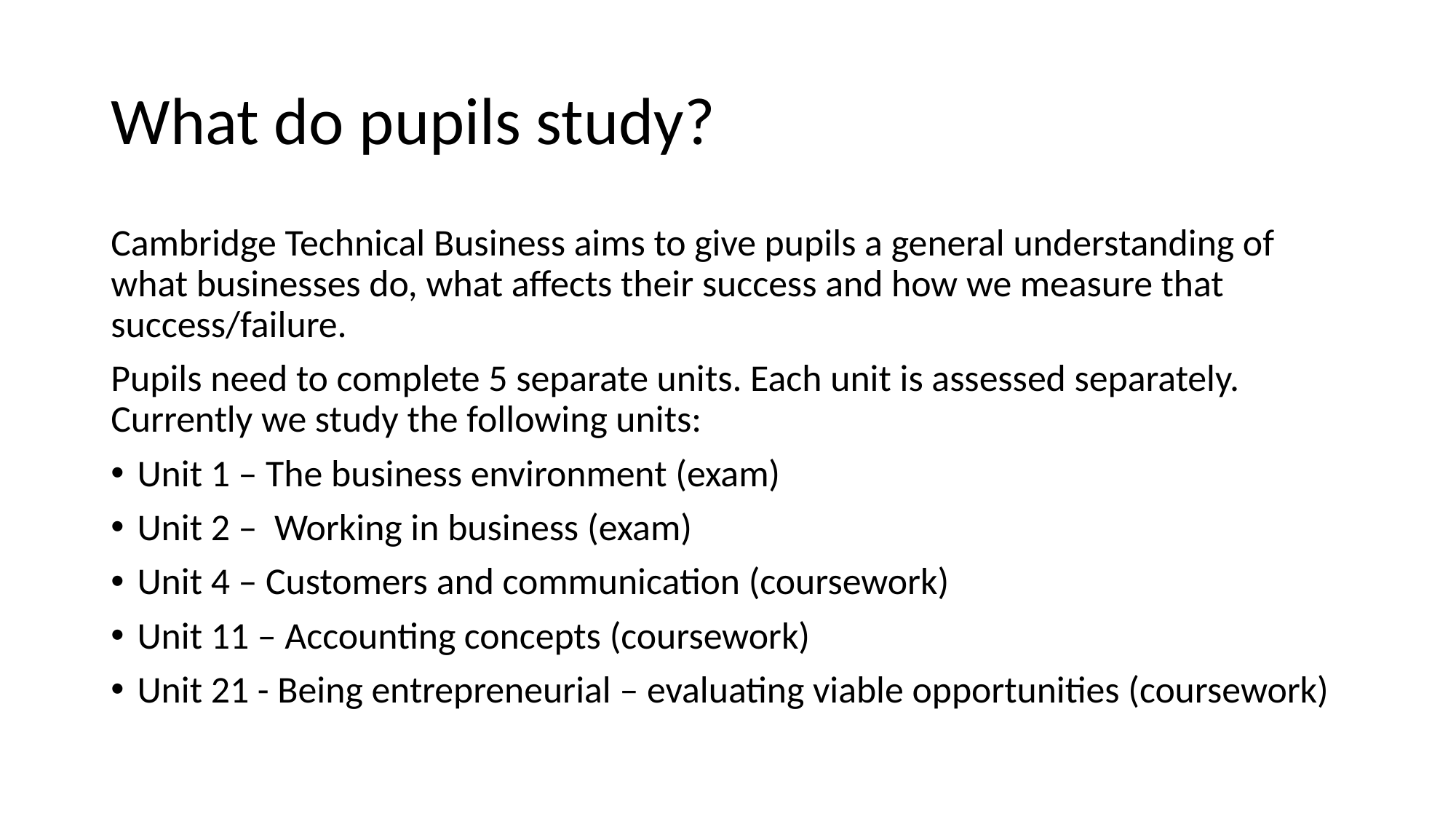

# What do pupils study?
Cambridge Technical Business aims to give pupils a general understanding of what businesses do, what affects their success and how we measure that success/failure.
Pupils need to complete 5 separate units. Each unit is assessed separately. Currently we study the following units:
Unit 1 – The business environment (exam)
Unit 2 –  Working in business (exam)
Unit 4 – Customers and communication (coursework)
Unit 11 – Accounting concepts (coursework)
Unit 21 - Being entrepreneurial – evaluating viable opportunities (coursework)